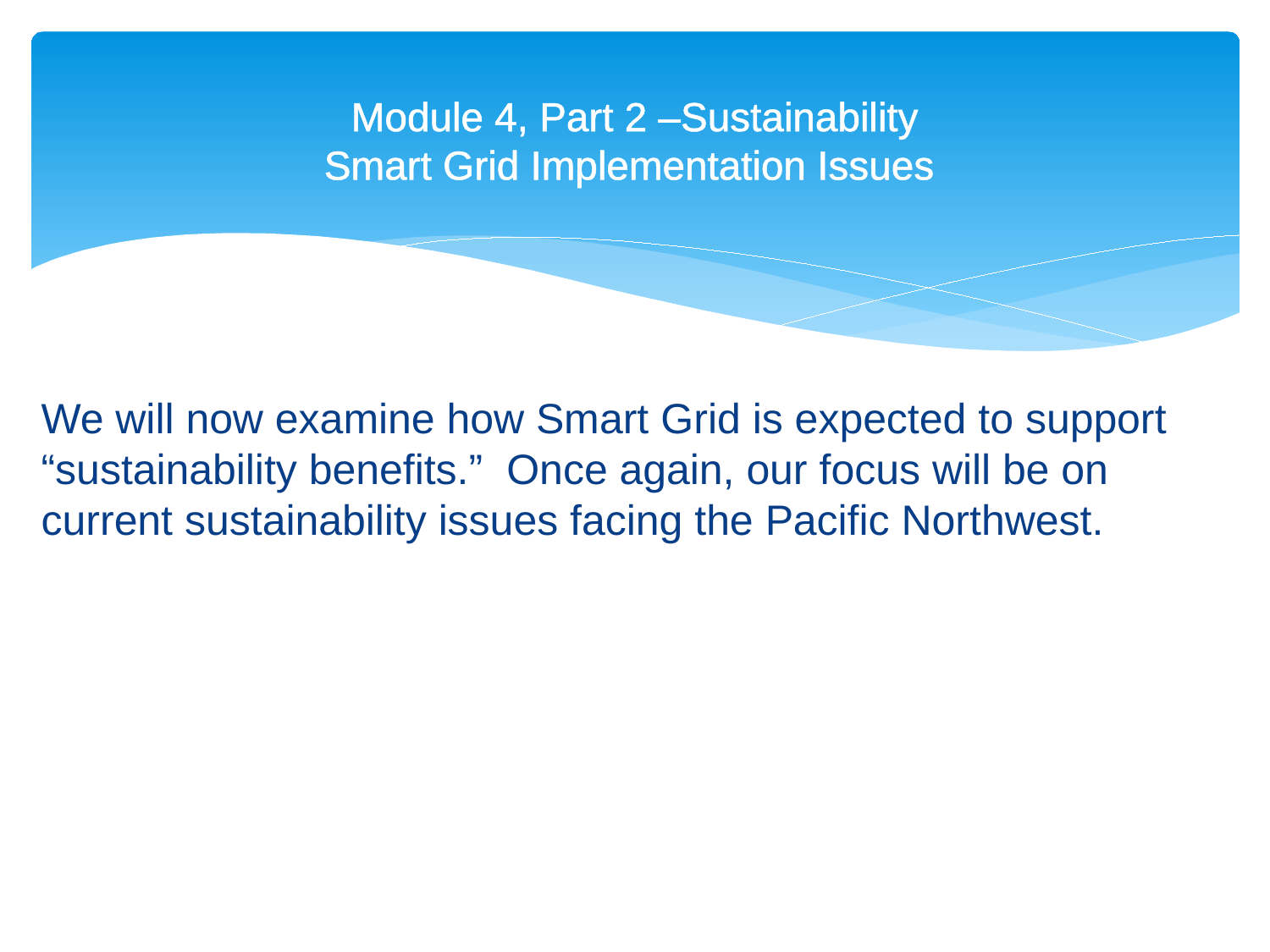

# Module 4, Part 2 –Sustainability Smart Grid Implementation Issues
We will now examine how Smart Grid is expected to support “sustainability benefits.”  Once again, our focus will be on current sustainability issues facing the Pacific Northwest.